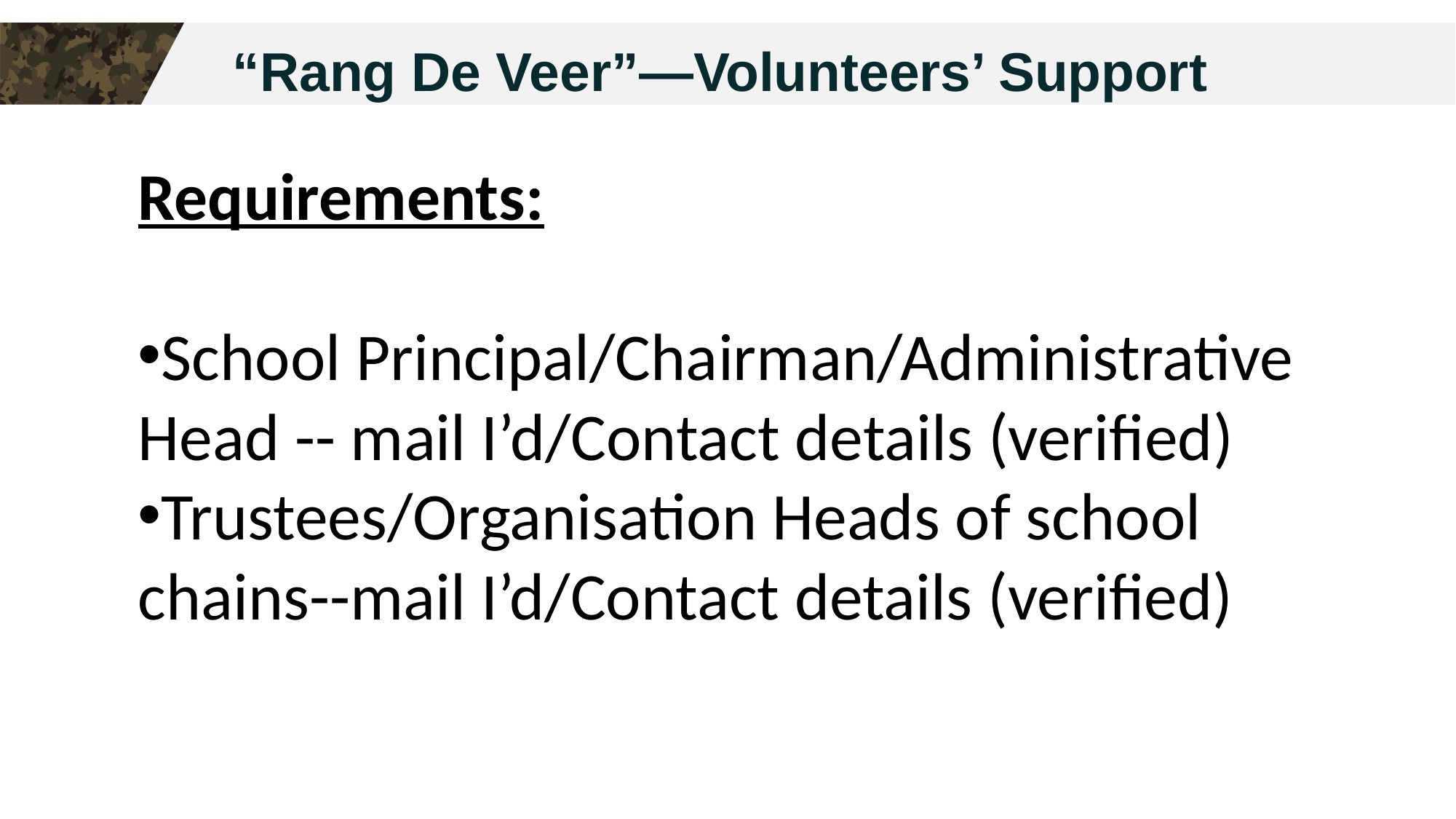

“Rang De Veer”—Volunteers’ Support
Requirements:

School Principal/Chairman/Administrative Head -- mail I’d/Contact details (verified)
Trustees/Organisation Heads of school chains--mail I’d/Contact details (verified)